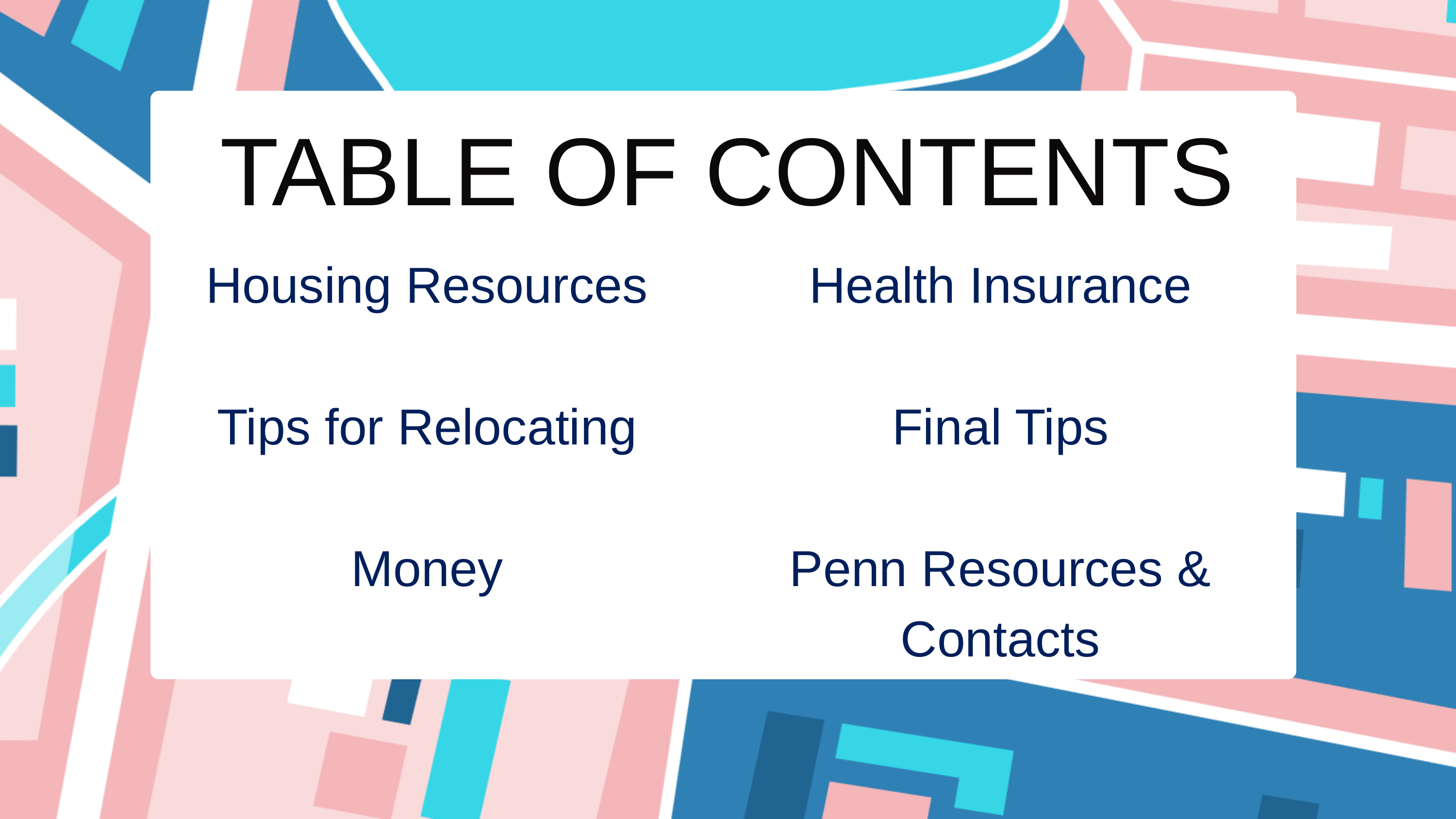

TABLE OF CONTENTS
Housing Resources

Tips for Relocating

Money
Health Insurance

Final Tips

Penn Resources & Contacts